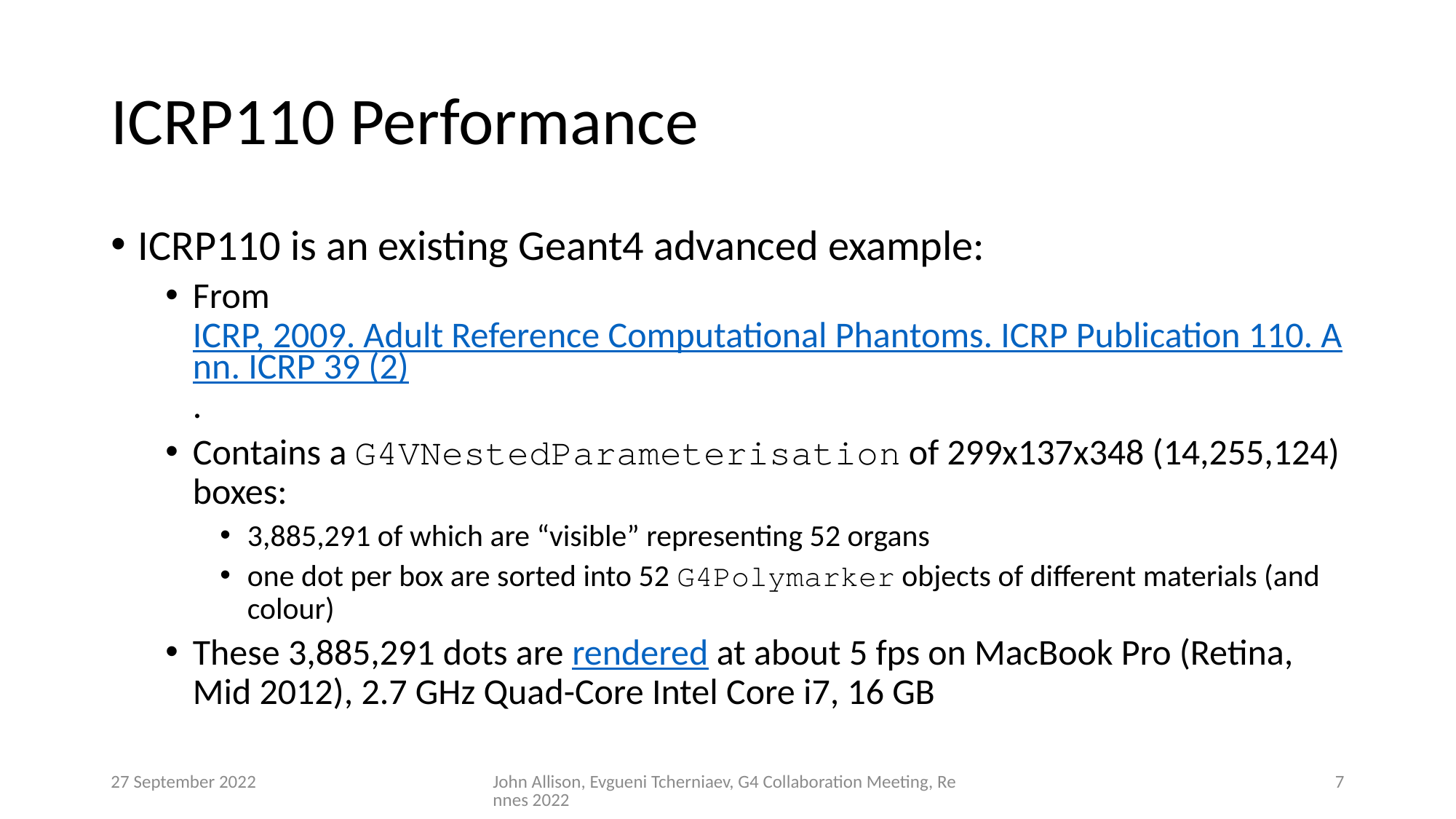

# ICRP110 Performance
ICRP110 is an existing Geant4 advanced example:
From ICRP, 2009. Adult Reference Computational Phantoms. ICRP Publication 110. Ann. ICRP 39 (2).
Contains a G4VNestedParameterisation of 299x137x348 (14,255,124) boxes:
3,885,291 of which are “visible” representing 52 organs
one dot per box are sorted into 52 G4Polymarker objects of different materials (and colour)
These 3,885,291 dots are rendered at about 5 fps on MacBook Pro (Retina, Mid 2012), 2.7 GHz Quad-Core Intel Core i7, 16 GB

27 September 2022
John Allison, Evgueni Tcherniaev, G4 Collaboration Meeting, Rennes 2022
7